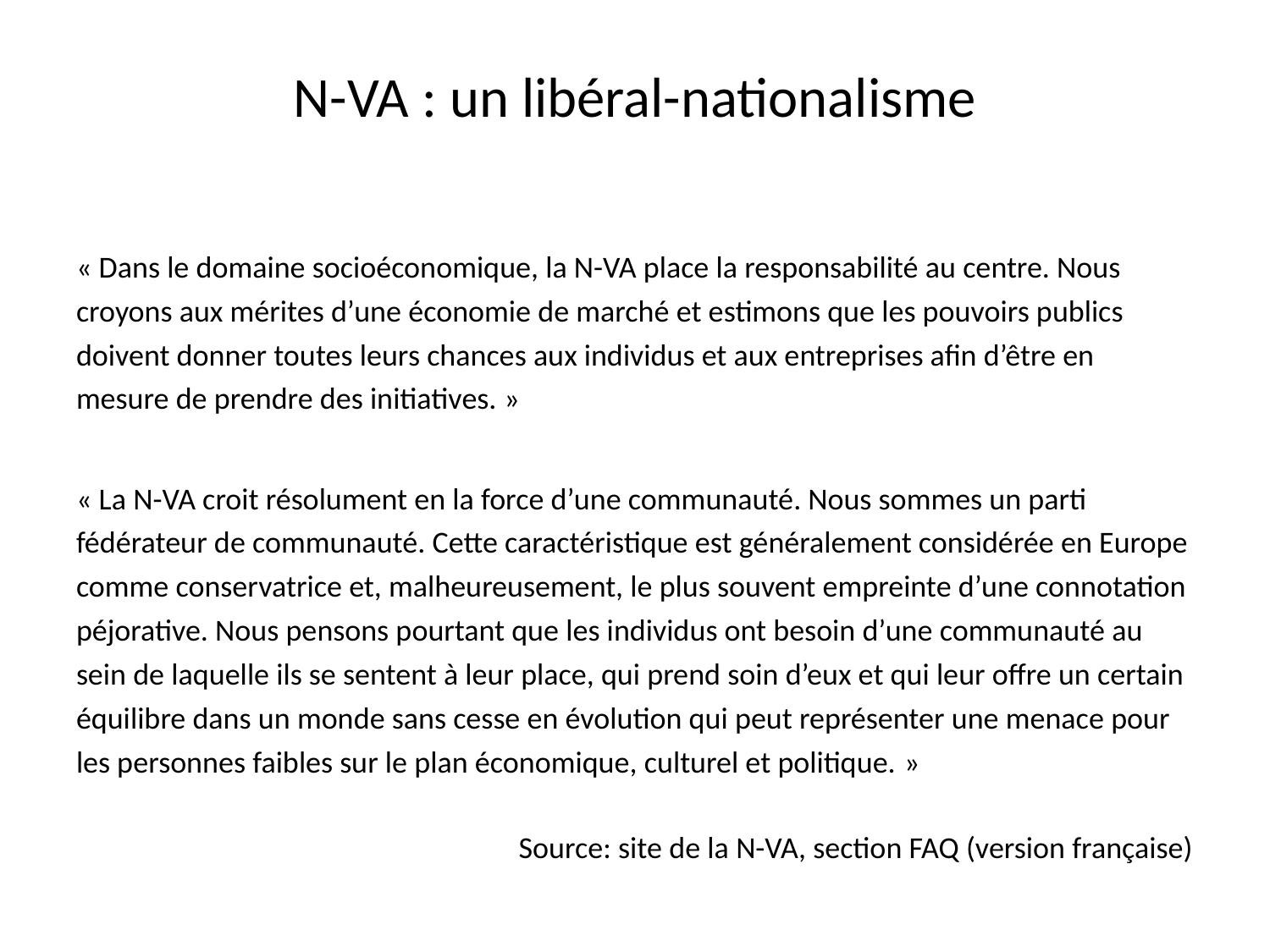

# N-VA : un libéral-nationalisme

« Dans le domaine socioéconomique, la N-VA place la responsabilité au centre. Nous croyons aux mérites d’une économie de marché et estimons que les pouvoirs publics doivent donner toutes leurs chances aux individus et aux entreprises afin d’être en mesure de prendre des initiatives. »

« La N-VA croit résolument en la force d’une communauté. Nous sommes un parti fédérateur de communauté. Cette caractéristique est généralement considérée en Europe comme conservatrice et, malheureusement, le plus souvent empreinte d’une connotation péjorative. Nous pensons pourtant que les individus ont besoin d’une communauté au sein de laquelle ils se sentent à leur place, qui prend soin d’eux et qui leur offre un certain équilibre dans un monde sans cesse en évolution qui peut représenter une menace pour les personnes faibles sur le plan économique, culturel et politique. »

Source: site de la N-VA, section FAQ (version française)